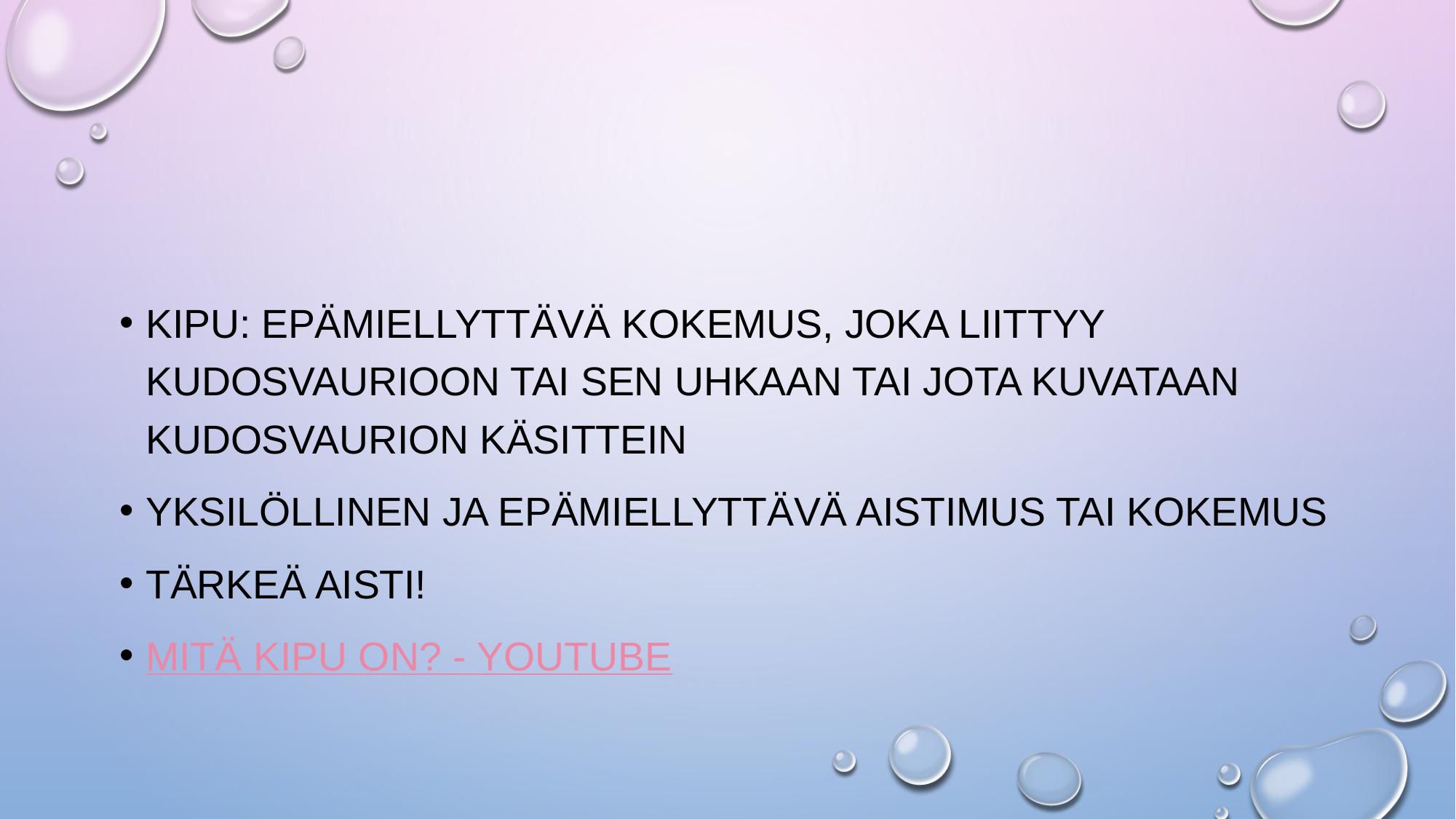

#
Kipu: epämiellyttävä kokemus, joka liittyy kudosvaurioon tai sen uhkaan tai jota kuvataan kudosvaurion käsittein
Yksilöllinen ja epämiellyttävä aistimus tai kokemus
Tärkeä aisti!
Mitä kipu on? - YouTube